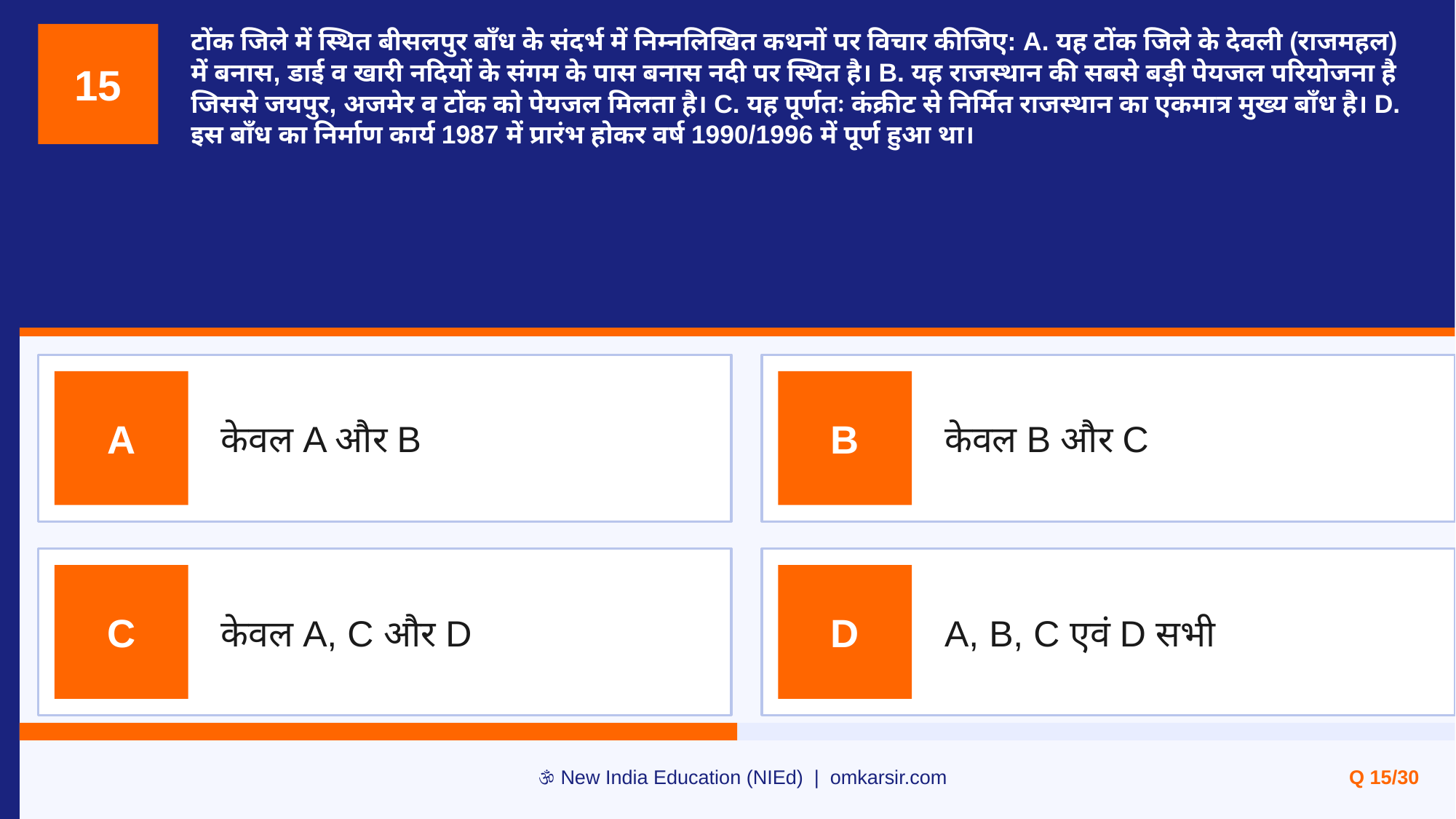

टोंक जिले में स्थित बीसलपुर बाँध के संदर्भ में निम्नलिखित कथनों पर विचार कीजिए: A. यह टोंक जिले के देवली (राजमहल) में बनास, डाई व खारी नदियों के संगम के पास बनास नदी पर स्थित है। B. यह राजस्थान की सबसे बड़ी पेयजल परियोजना है जिससे जयपुर, अजमेर व टोंक को पेयजल मिलता है। C. यह पूर्णतः कंक्रीट से निर्मित राजस्थान का एकमात्र मुख्य बाँध है। D. इस बाँध का निर्माण कार्य 1987 में प्रारंभ होकर वर्ष 1990/1996 में पूर्ण हुआ था।
15

केवल A और B
केवल B और C
A
B

केवल A, C और D
A, B, C एवं D सभी
C
D

🕉️ New India Education (NIEd)  |  omkarsir.com
Q 15/30